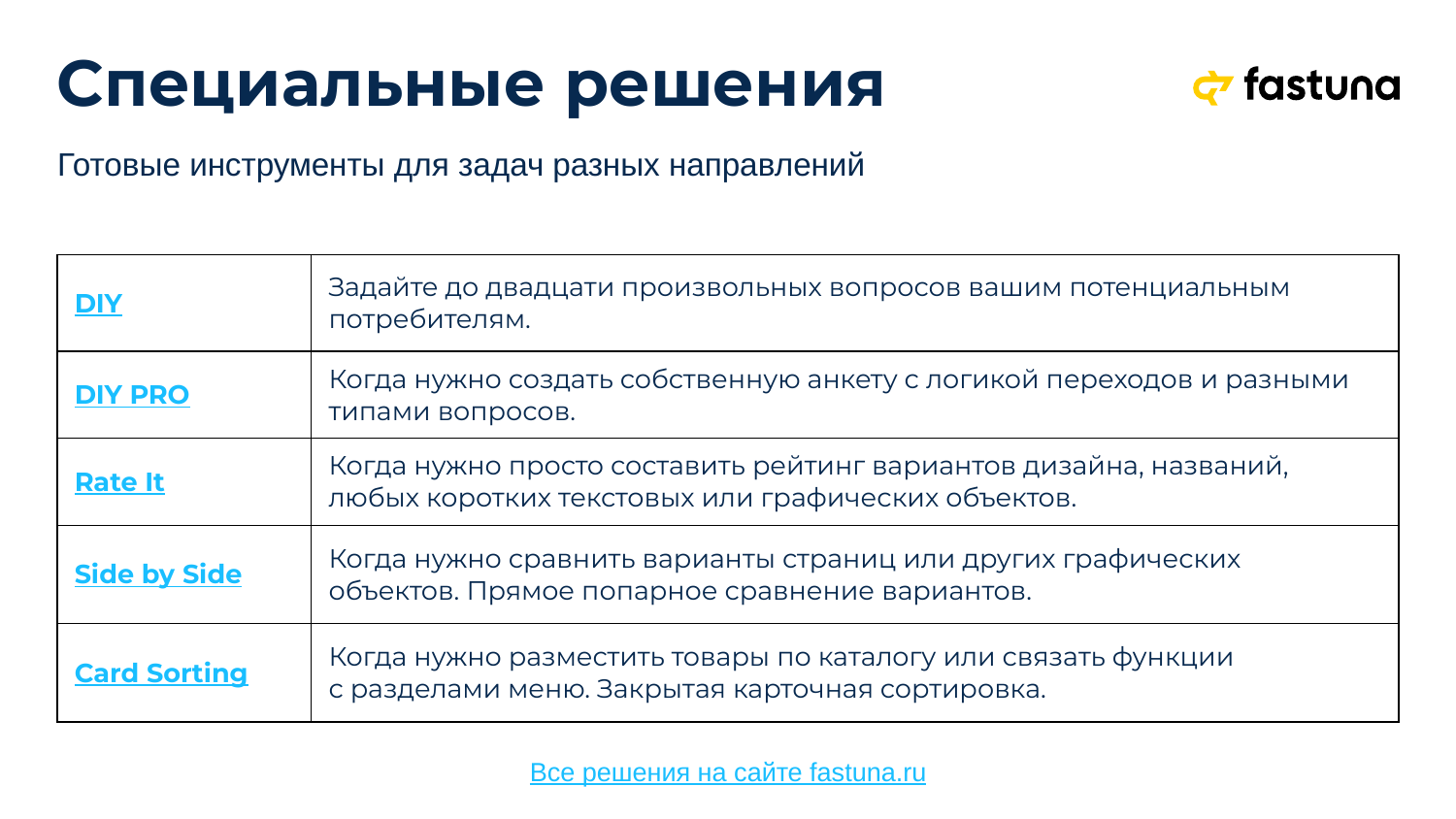

# Специальные решения
Готовые инструменты для задач разных направлений
| DIY | Задайте до двадцати произвольных вопросов вашим потенциальным потребителям. |
| --- | --- |
| DIY PRO | Когда нужно создать собственную анкету с логикой переходов и разными типами вопросов. |
| Rate It | Когда нужно просто составить рейтинг вариантов дизайна, названий, любых коротких текстовых или графических объектов. |
| Side by Side | Когда нужно сравнить варианты страниц или других графических объектов. Прямое попарное сравнение вариантов. |
| Card Sorting | Когда нужно разместить товары по каталогу или связать функции с разделами меню. Закрытая карточная сортировка. |

Все решения на сайте fastuna.ru